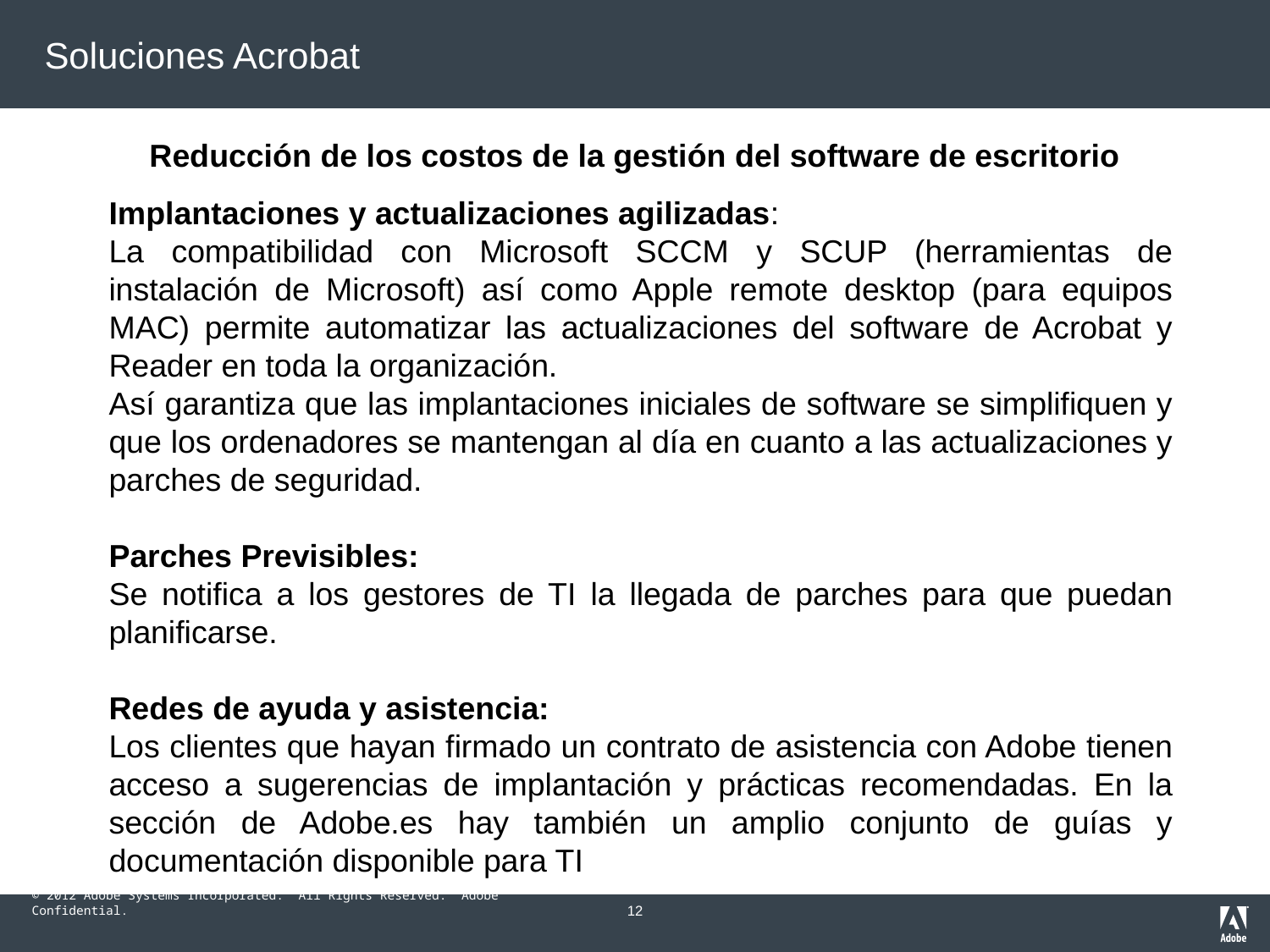

# Soluciones Acrobat

Reducción de los costos de la gestión del software de escritorio
Implantaciones y actualizaciones agilizadas:
La compatibilidad con Microsoft SCCM y SCUP (herramientas de instalación de Microsoft) así como Apple remote desktop (para equipos MAC) permite automatizar las actualizaciones del software de Acrobat y Reader en toda la organización.
Así garantiza que las implantaciones iniciales de software se simplifiquen y que los ordenadores se mantengan al día en cuanto a las actualizaciones y parches de seguridad.

Parches Previsibles:
Se notifica a los gestores de TI la llegada de parches para que puedan planificarse.

Redes de ayuda y asistencia:
Los clientes que hayan firmado un contrato de asistencia con Adobe tienen acceso a sugerencias de implantación y prácticas recomendadas. En la sección de Adobe.es hay también un amplio conjunto de guías y documentación disponible para TI
12